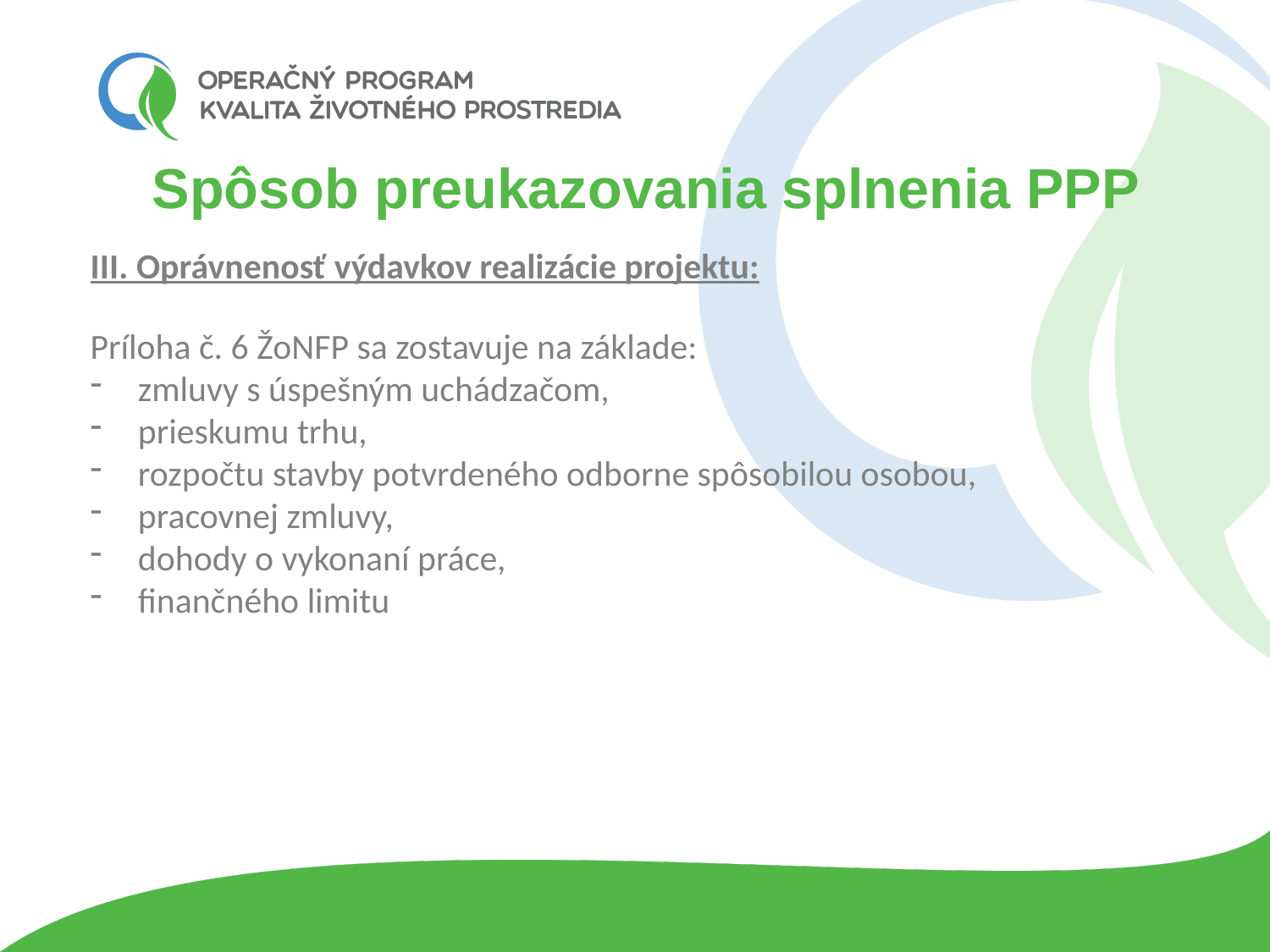

# Spôsob preukazovania splnenia PPP
III. Oprávnenosť výdavkov realizácie projektu:

Príloha č. 6 ŽoNFP sa zostavuje na základe:
zmluvy s úspešným uchádzačom,
prieskumu trhu,
rozpočtu stavby potvrdeného odborne spôsobilou osobou,
pracovnej zmluvy,
dohody o vykonaní práce,
finančného limitu